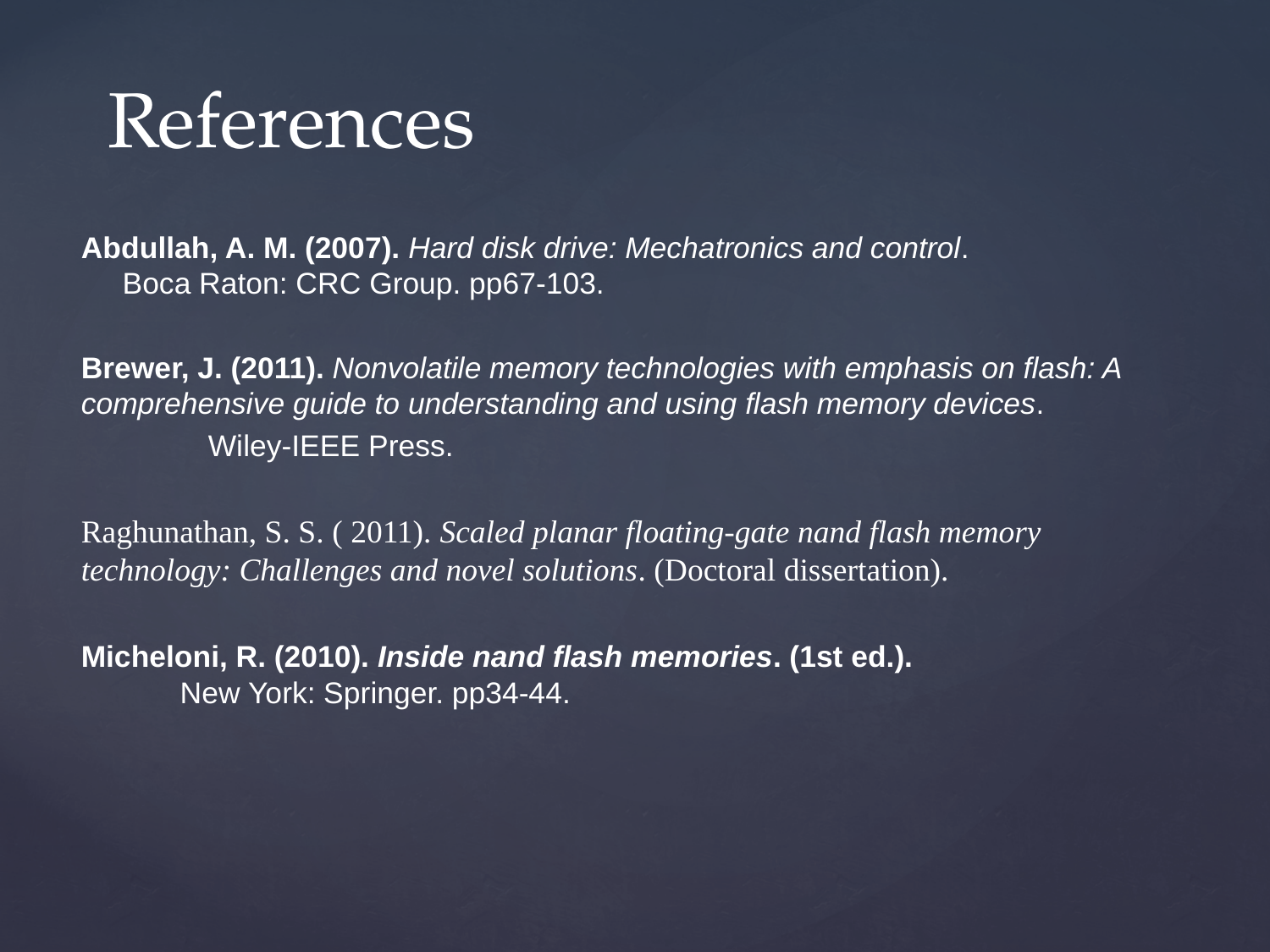

# References
Abdullah, A. M. (2007). Hard disk drive: Mechatronics and control.
     Boca Raton: CRC Group. pp67-103.

Brewer, J. (2011). Nonvolatile memory technologies with emphasis on flash: A comprehensive guide to understanding and using flash memory devices.
            	Wiley-IEEE Press.

Raghunathan, S. S. ( 2011). Scaled planar floating-gate nand flash memory technology: Challenges and novel solutions. (Doctoral dissertation).

Micheloni, R. (2010). Inside nand flash memories. (1st ed.).
            New York: Springer. pp34-44.